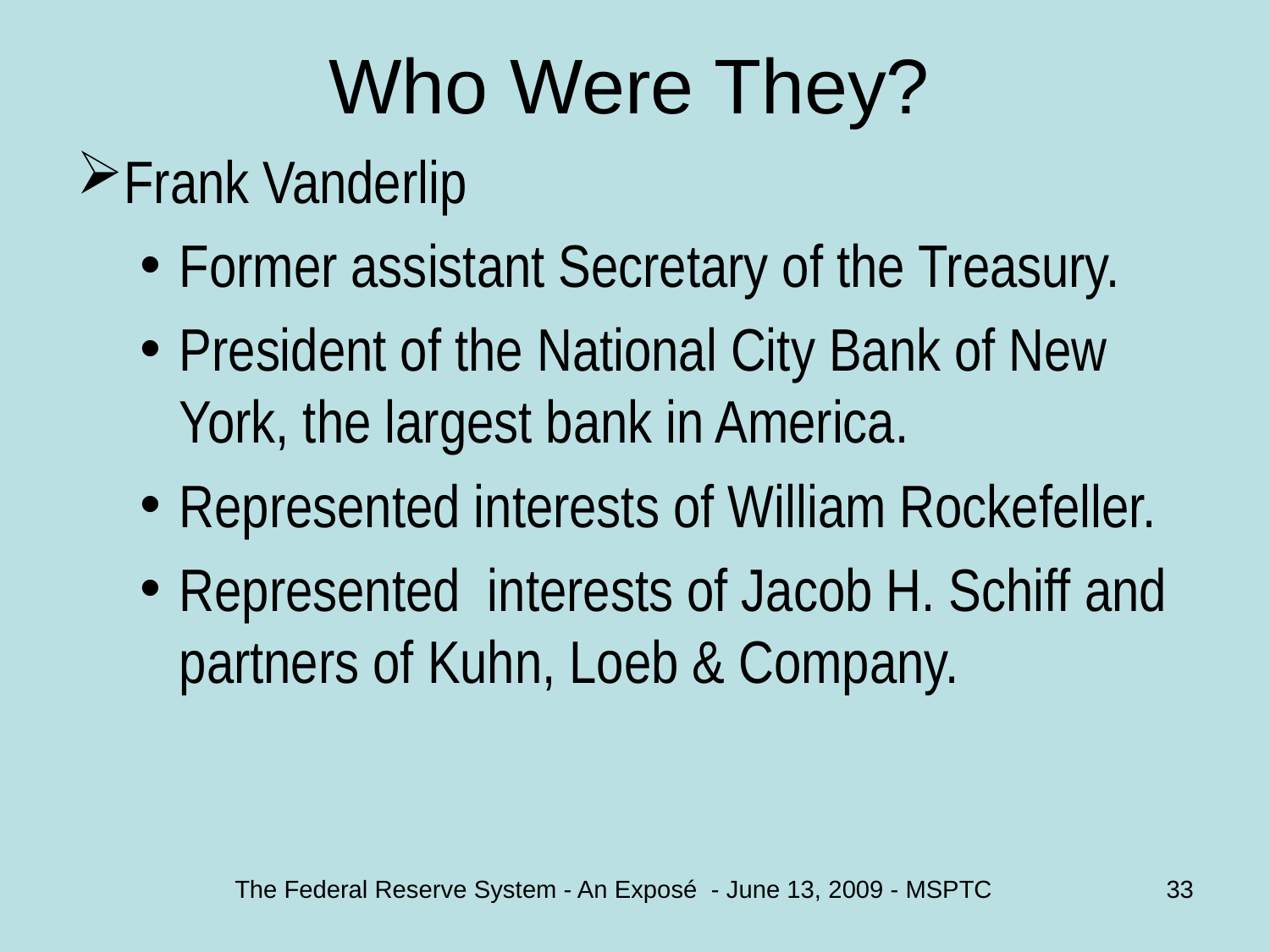

# Who Were They?
Frank Vanderlip
Former assistant Secretary of the Treasury.
President of the National City Bank of New York, the largest bank in America.
Represented interests of William Rockefeller.
Represented  interests of Jacob H. Schiff and partners of Kuhn, Loeb & Company.

The Federal Reserve System - An Exposé  - June 13, 2009 - MSPTC
33